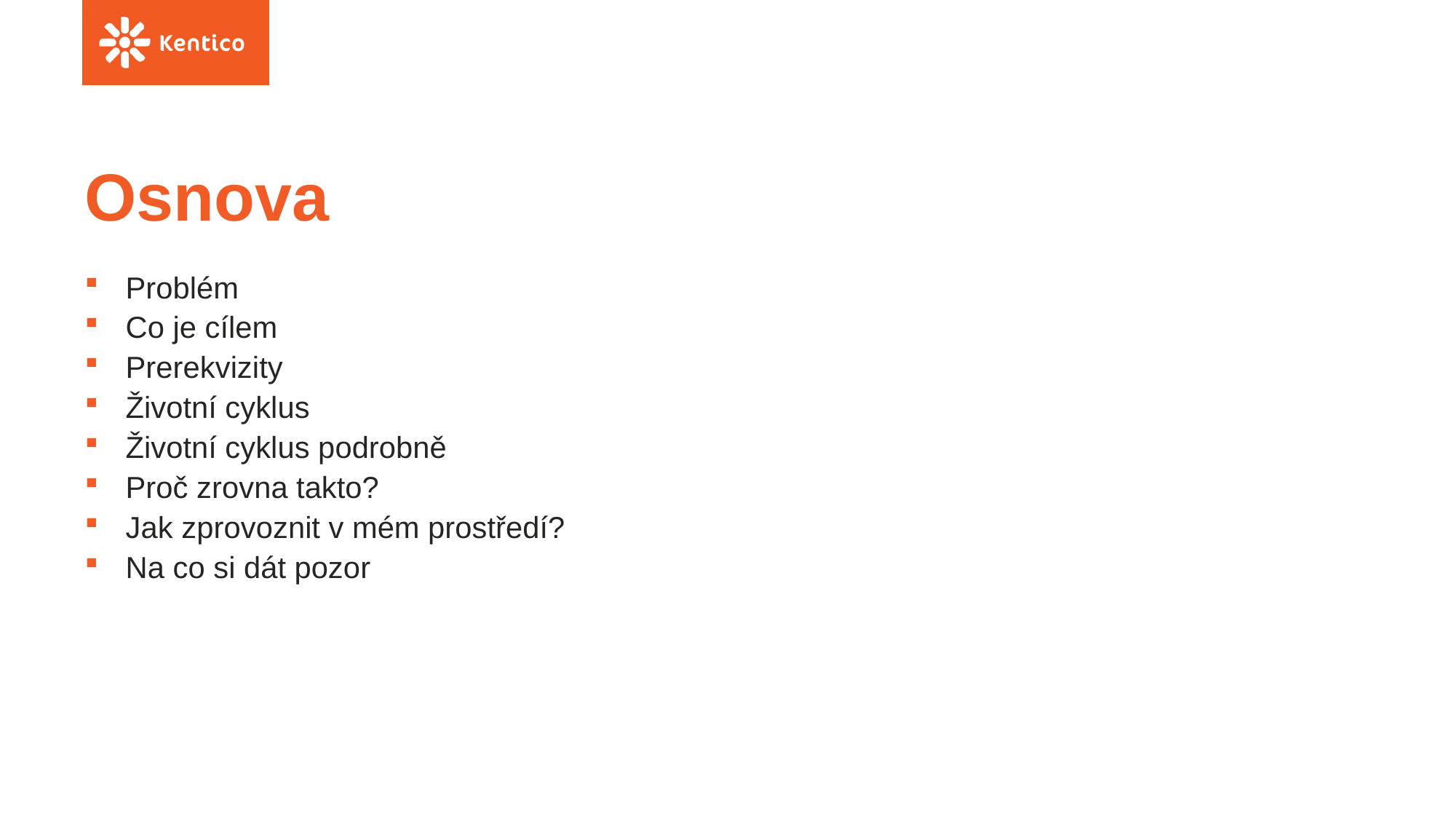

# Osnova
Problém
Co je cílem
Prerekvizity
Životní cyklus
Životní cyklus podrobně
Proč zrovna takto?
Jak zprovoznit v mém prostředí?
Na co si dát pozor